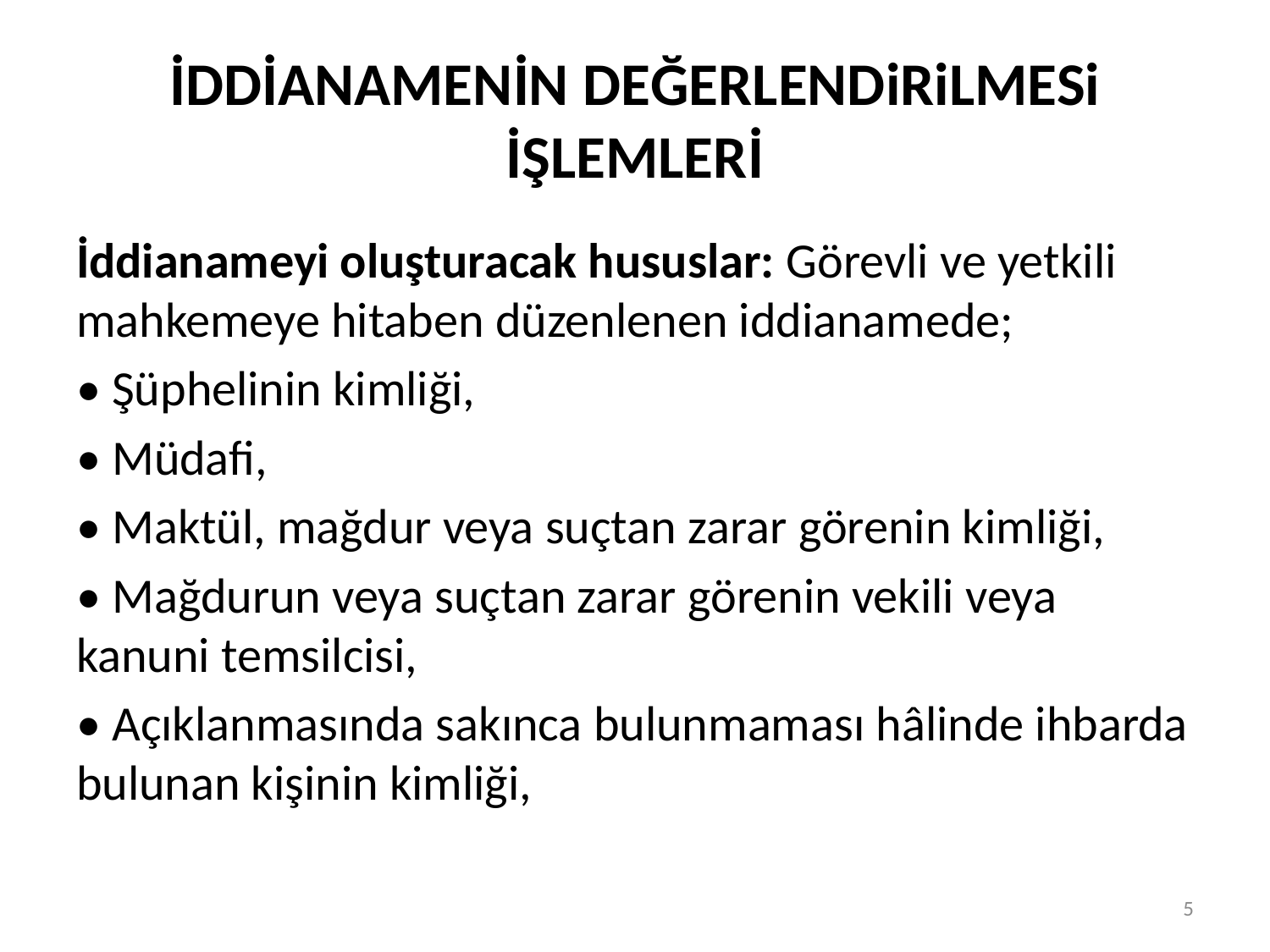

# İDDİANAMENİN DEĞERLENDiRiLMESi İŞLEMLERİ
İddianameyi oluşturacak hususlar: Görevli ve yetkili mahkemeye hitaben düzenlenen iddianamede;
• Şüphelinin kimliği,
• Müdafi,
• Maktül, mağdur veya suçtan zarar görenin kimliği,
• Mağdurun veya suçtan zarar görenin vekili veya kanuni temsilcisi,
• Açıklanmasında sakınca bulunmaması hâlinde ihbarda bulunan kişinin kimliği,

5